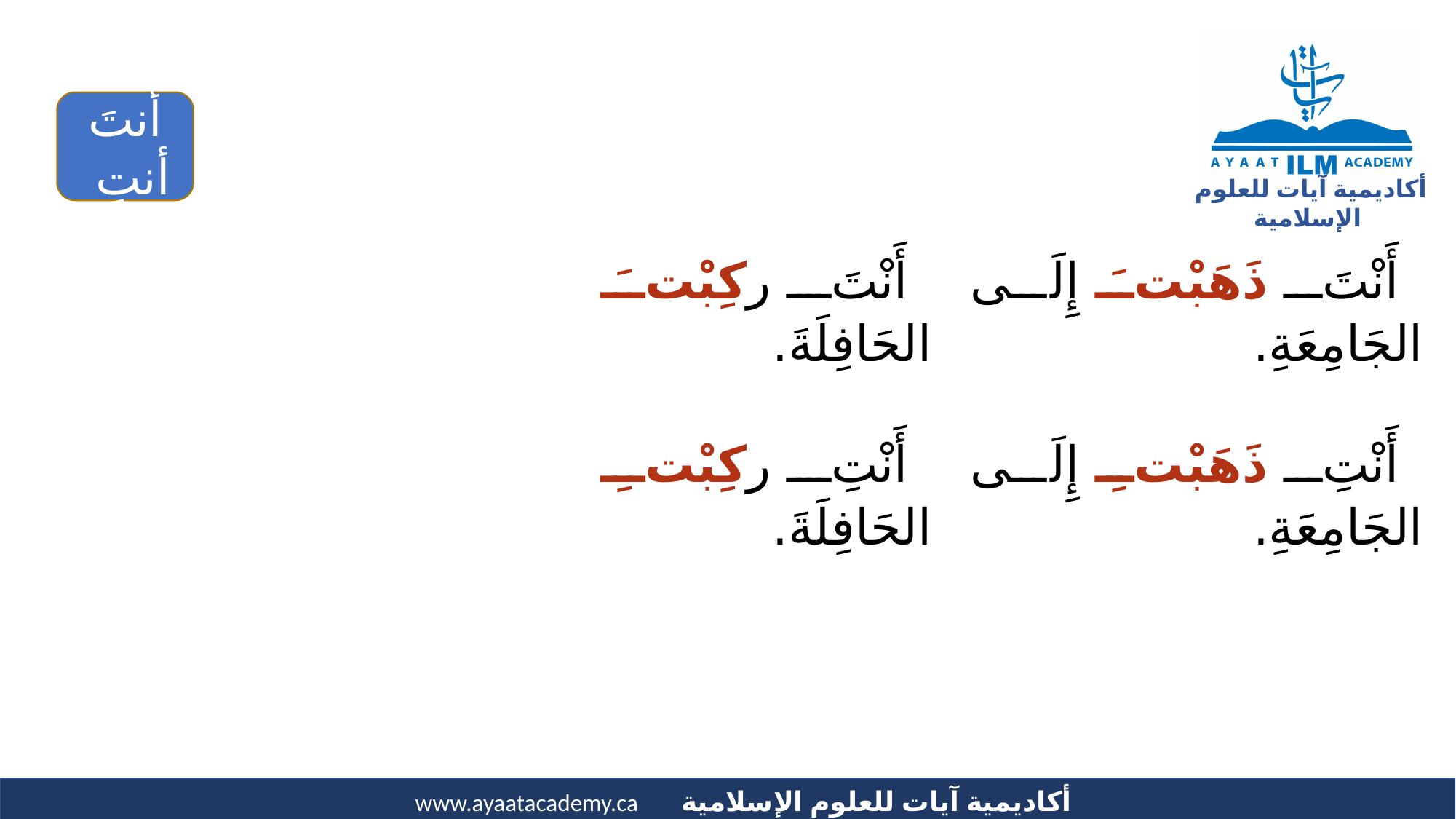

أنتَ
أنتِ
| أَنْتَ ركِبْتَ الحَافِلَةَ. | أَنْتَ ذَهَبْتَ إِلَى الجَامِعَةِ. |
| --- | --- |
| أَنْتِ ركِبْتِ الحَافِلَةَ. | أَنْتِ ذَهَبْتِ إِلَى الجَامِعَةِ. |